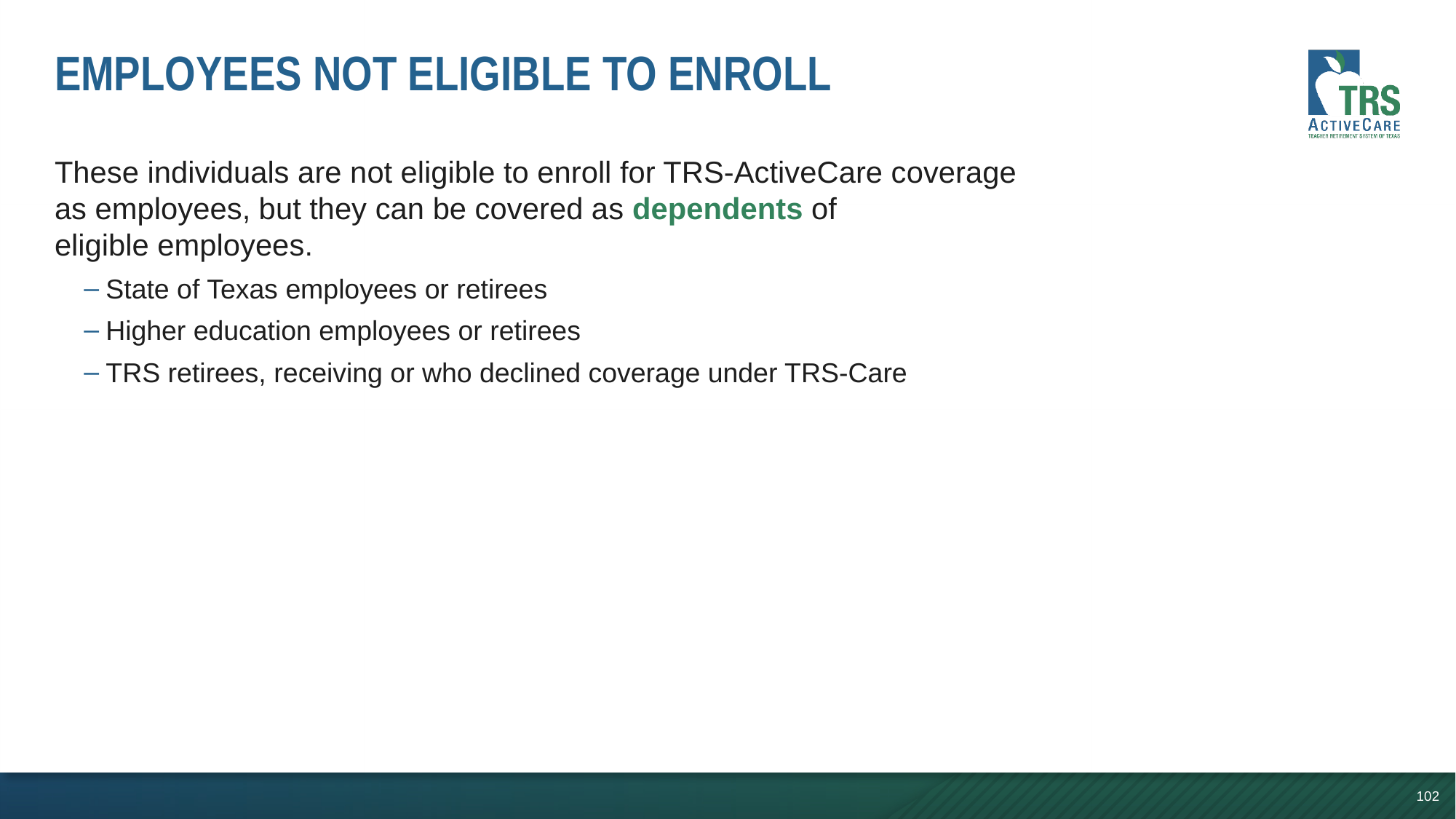

# Employees not eligible to enroll
These individuals are not eligible to enroll for TRS-ActiveCare coverage
as employees, but they can be covered as dependents of
eligible employees.
State of Texas employees or retirees
Higher education employees or retirees
TRS retirees, receiving or who declined coverage under TRS-Care

102